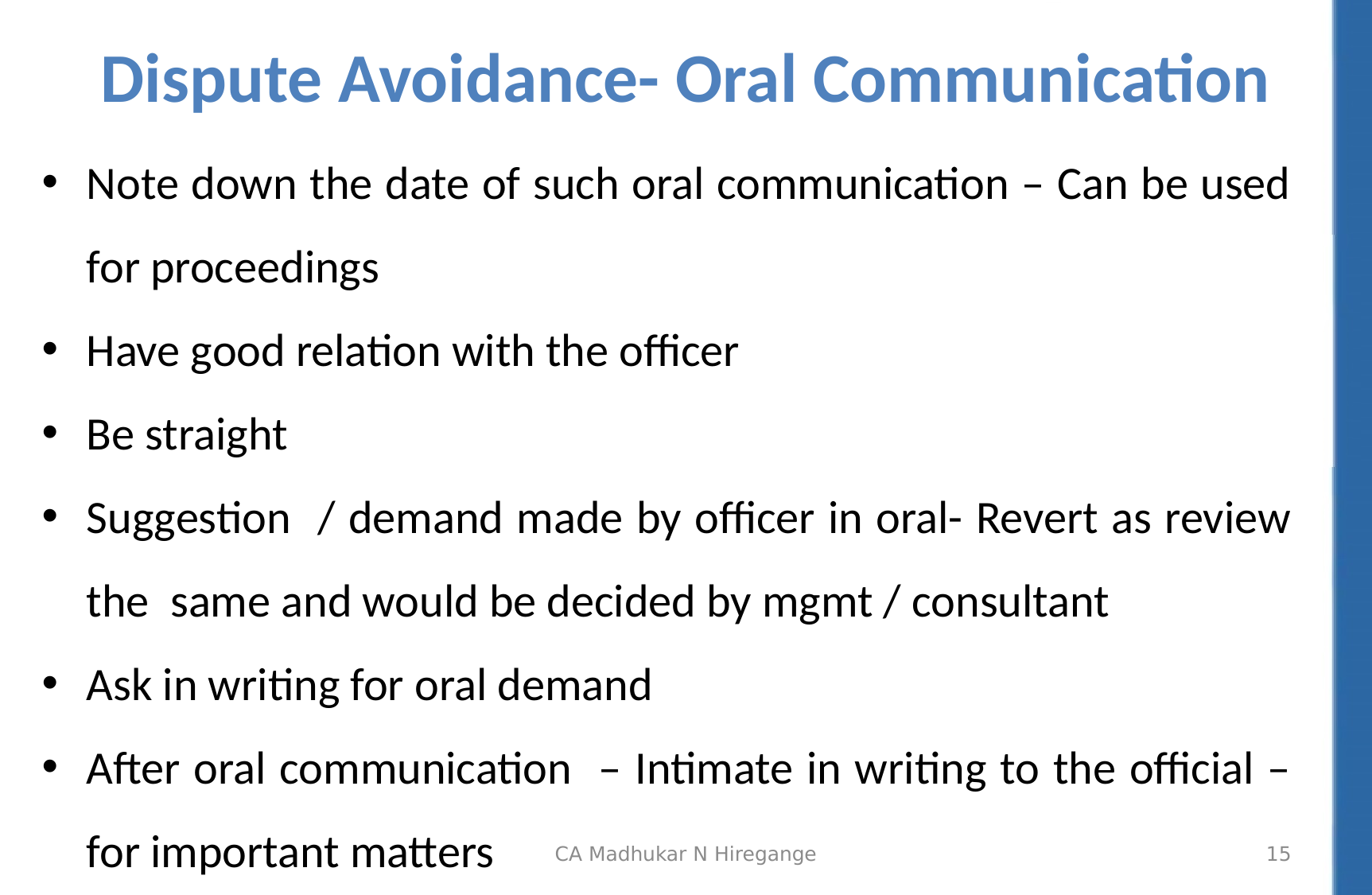

# Dispute Avoidance- Oral Communication
Note down the date of such oral communication – Can be used for proceedings
Have good relation with the officer
Be straight
Suggestion  / demand made by officer in oral- Revert as review the  same and would be decided by mgmt / consultant
Ask in writing for oral demand
After oral communication  – Intimate in writing to the official – for important matters
CA Madhukar N Hiregange
15